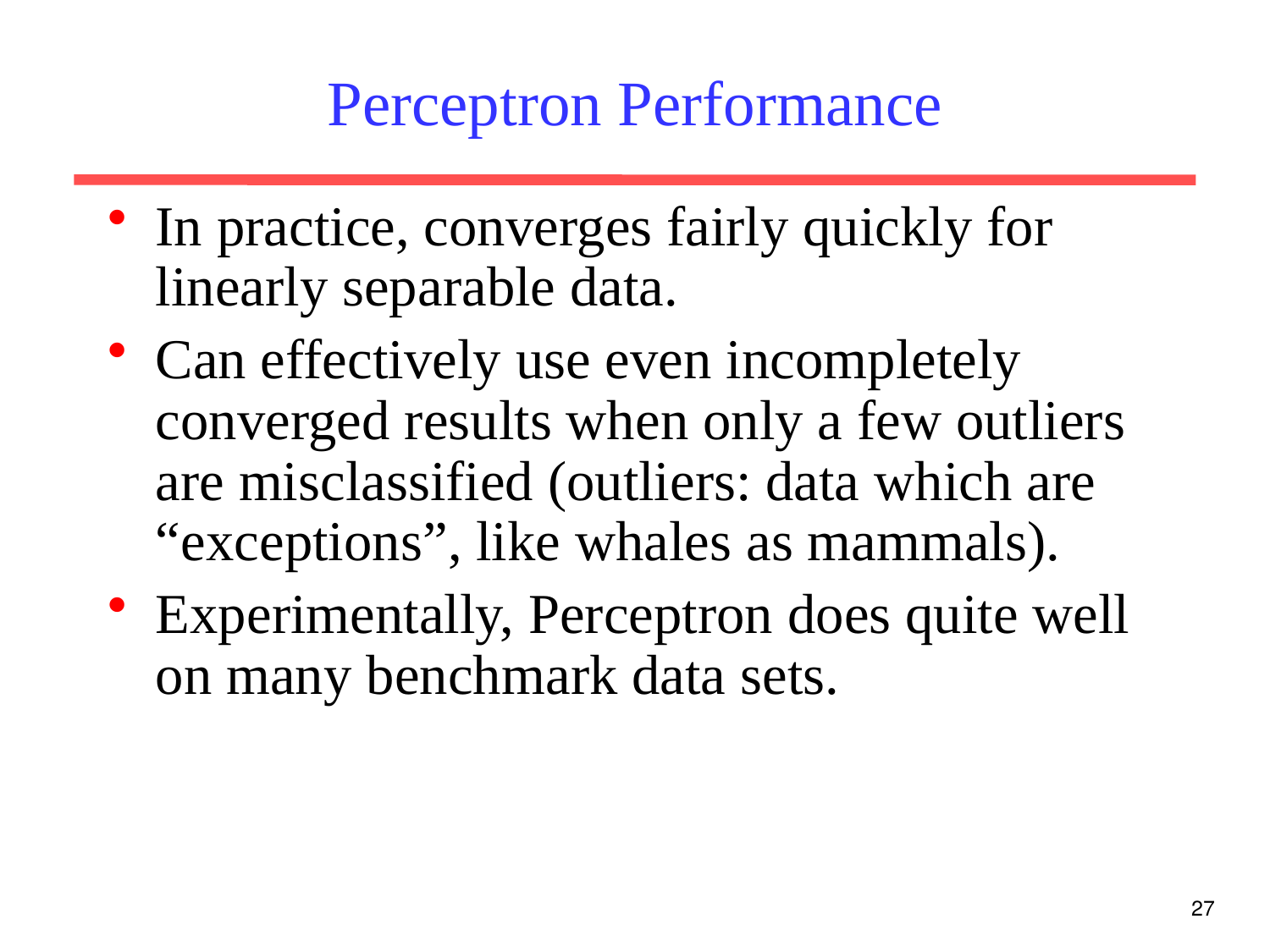

# Perceptron Performance
In practice, converges fairly quickly for linearly separable data.
Can effectively use even incompletely converged results when only a few outliers are misclassified (outliers: data which are “exceptions”, like whales as mammals).
Experimentally, Perceptron does quite well on many benchmark data sets.

27